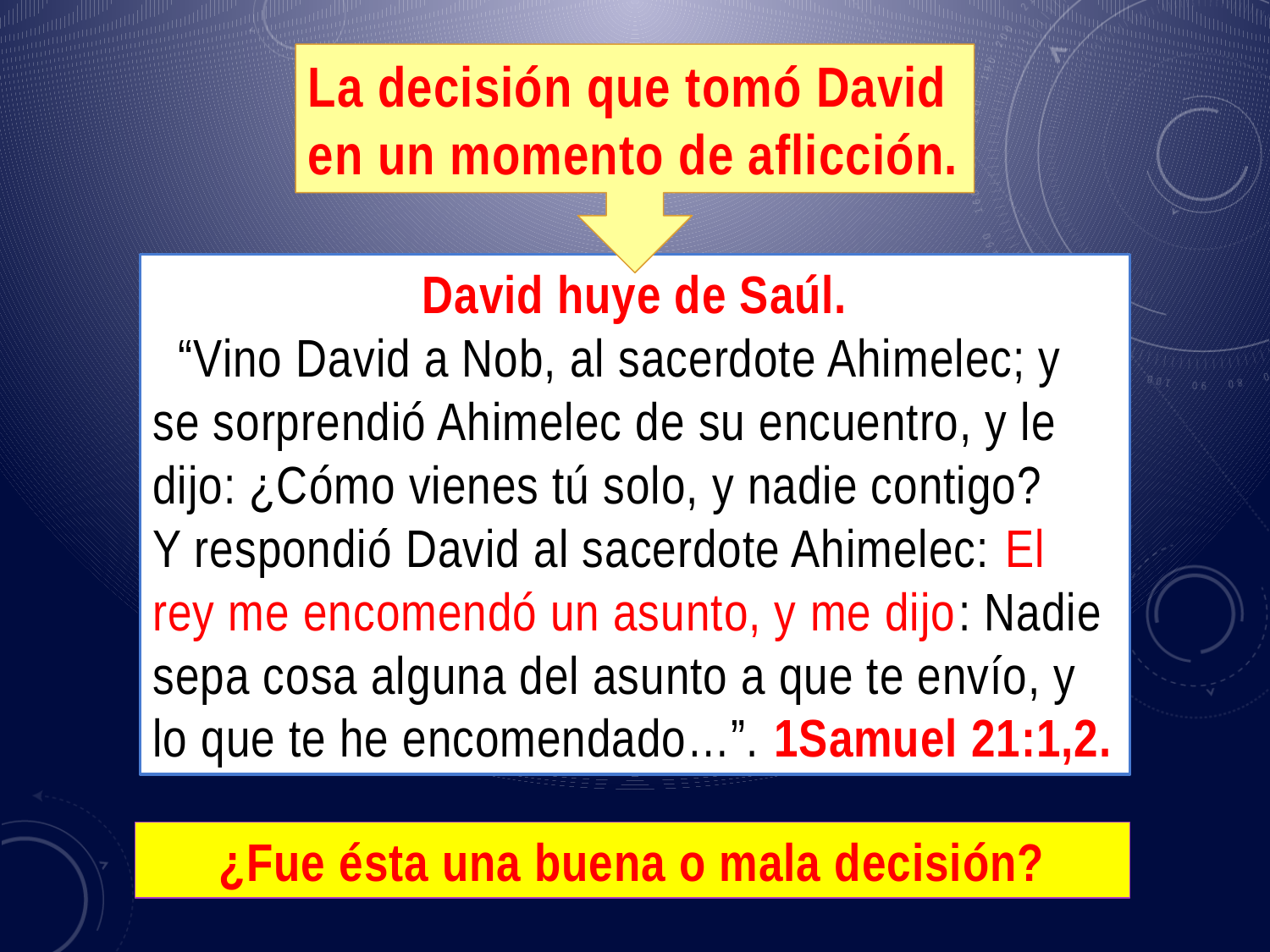

La decisión que tomó David en un momento de aflicción.
David huye de Saúl.
  “Vino David a Nob, al sacerdote Ahimelec; y se sorprendió Ahimelec de su encuentro, y le dijo: ¿Cómo vienes tú solo, y nadie contigo?
Y respondió David al sacerdote Ahimelec: El rey me encomendó un asunto, y me dijo: Nadie sepa cosa alguna del asunto a que te envío, y lo que te he encomendado…”. 1Samuel 21:1,2.
3
¿Fue ésta una buena o mala decisión?